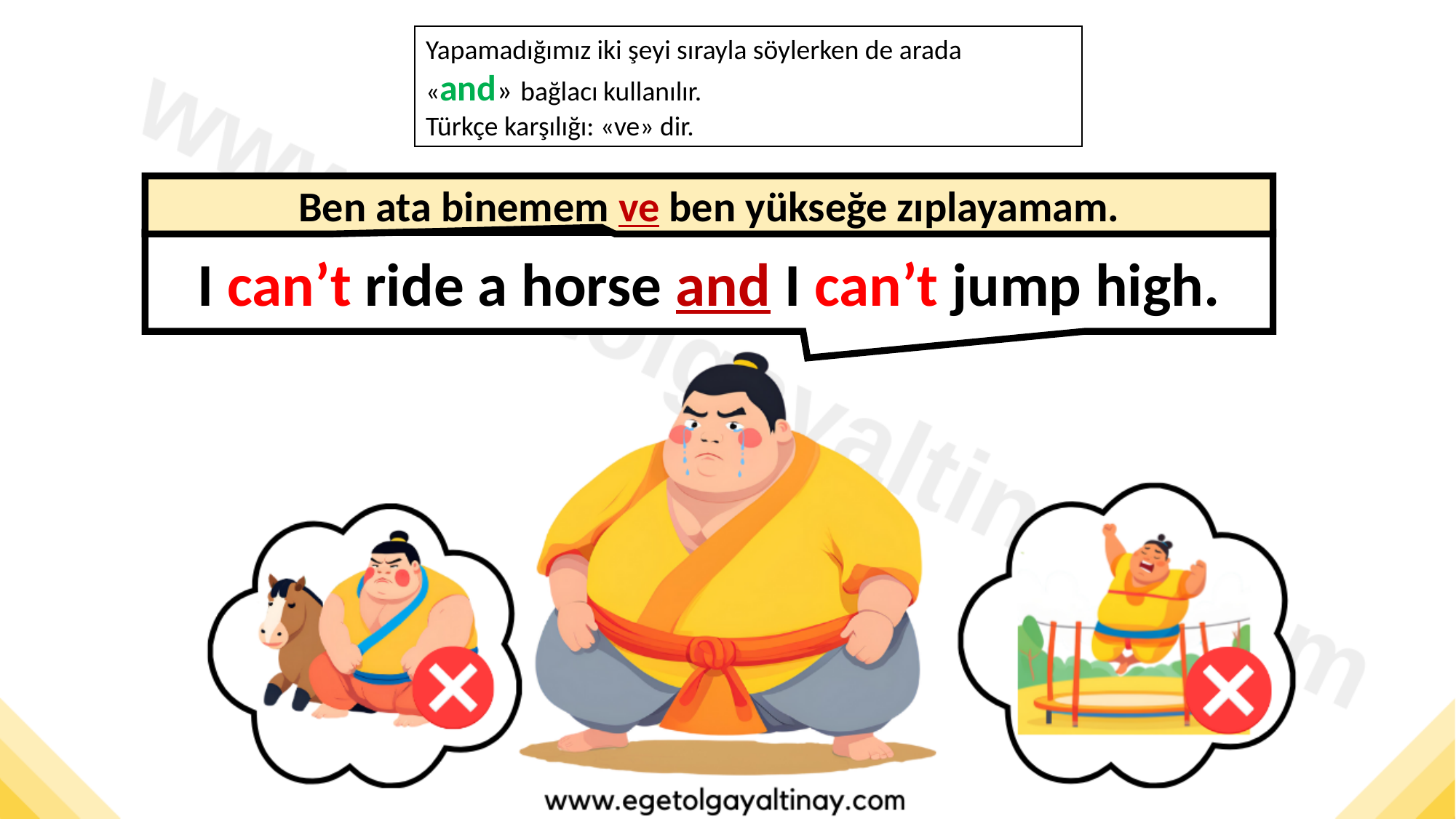

Yapamadığımız iki şeyi sırayla söylerken de arada
«and» bağlacı kullanılır.
Türkçe karşılığı: «ve» dir.
Ben ata binemem ve ben yükseğe zıplayamam.
I can’t ride a horse and I can’t jump high.